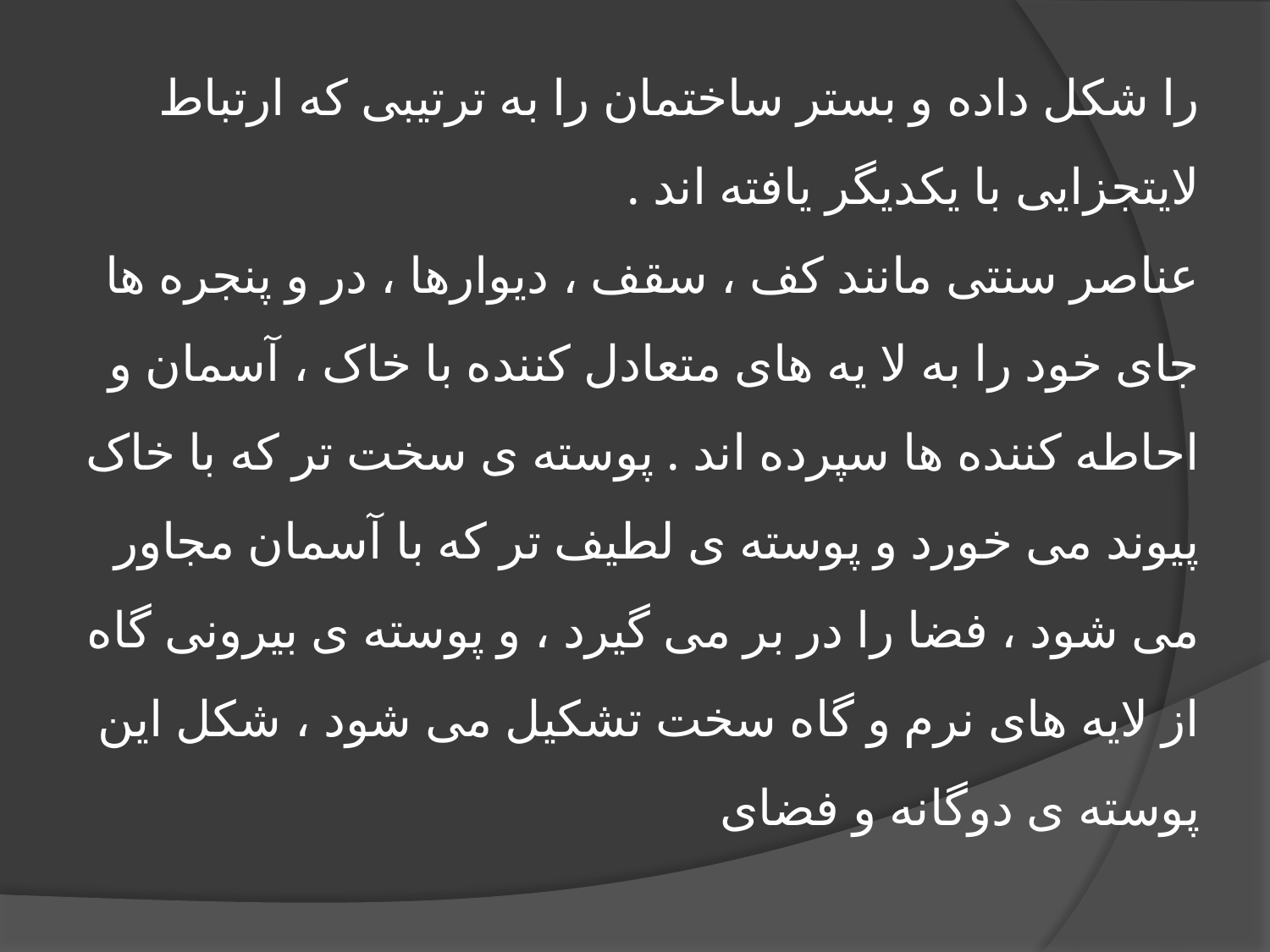

# را شکل داده و بستر ساختمان را به ترتیبی که ارتباط لایتجزایی با یکدیگر یافته اند . عناصر سنتی مانند کف ، سقف ، دیوارها ، در و پنجره ها جای خود را به لا یه های متعادل کننده با خاک ، آسمان و احاطه کننده ها سپرده اند . پوسته ی سخت تر که با خاک پیوند می خورد و پوسته ی لطیف تر که با آسمان مجاور می شود ، فضا را در بر می گیرد ، و پوسته ی بیرونی گاه از لایه های نرم و گاه سخت تشکیل می شود ، شکل این پوسته ی دوگانه و فضای